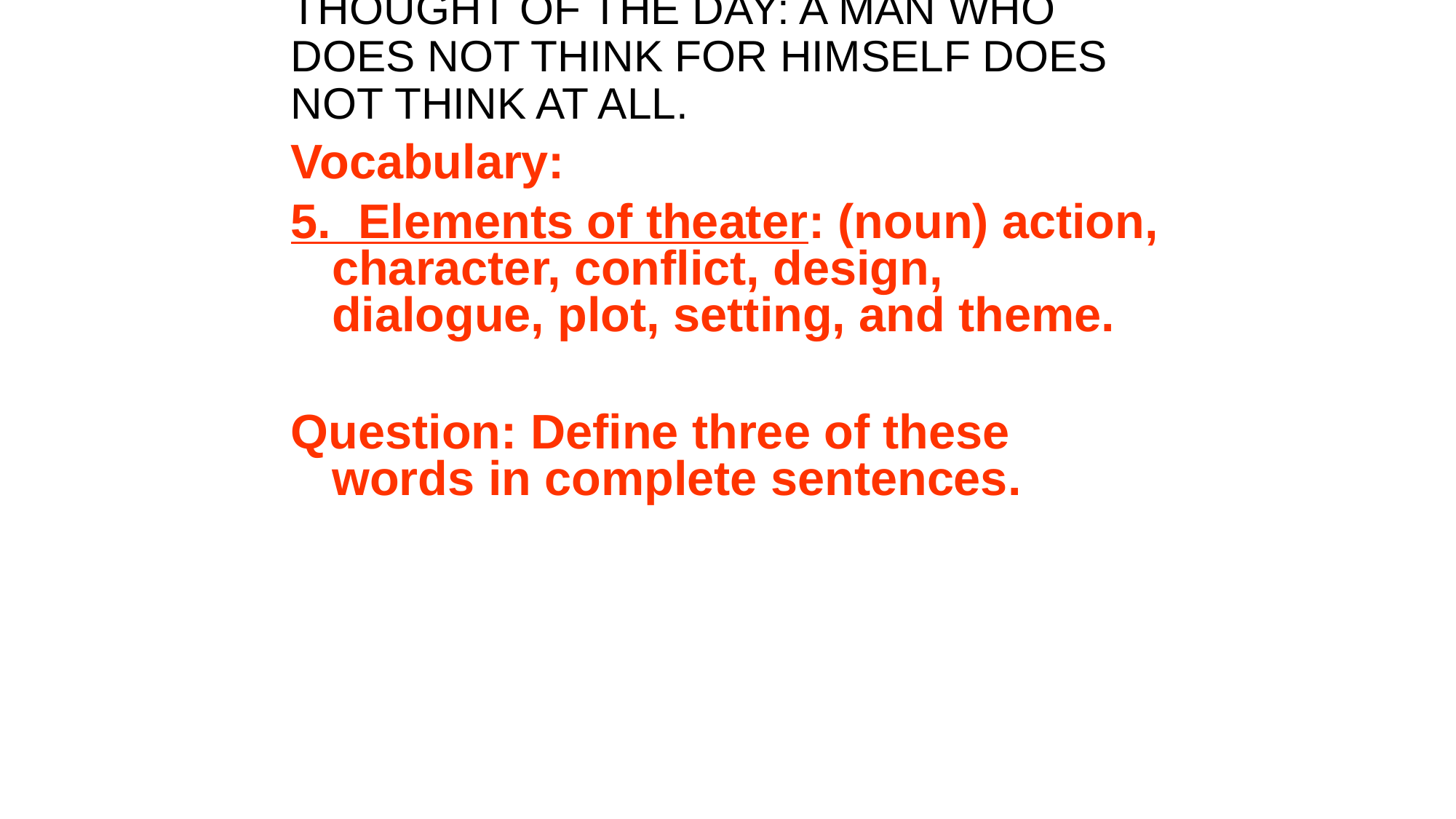

# THOUGHT OF THE DAY: A MAN WHO DOES NOT THINK FOR HIMSELF DOES NOT THINK AT ALL.
Vocabulary:
5.  Elements of theater: (noun) action, character, conflict, design, dialogue, plot, setting, and theme.

Question: Define three of these words in complete sentences.